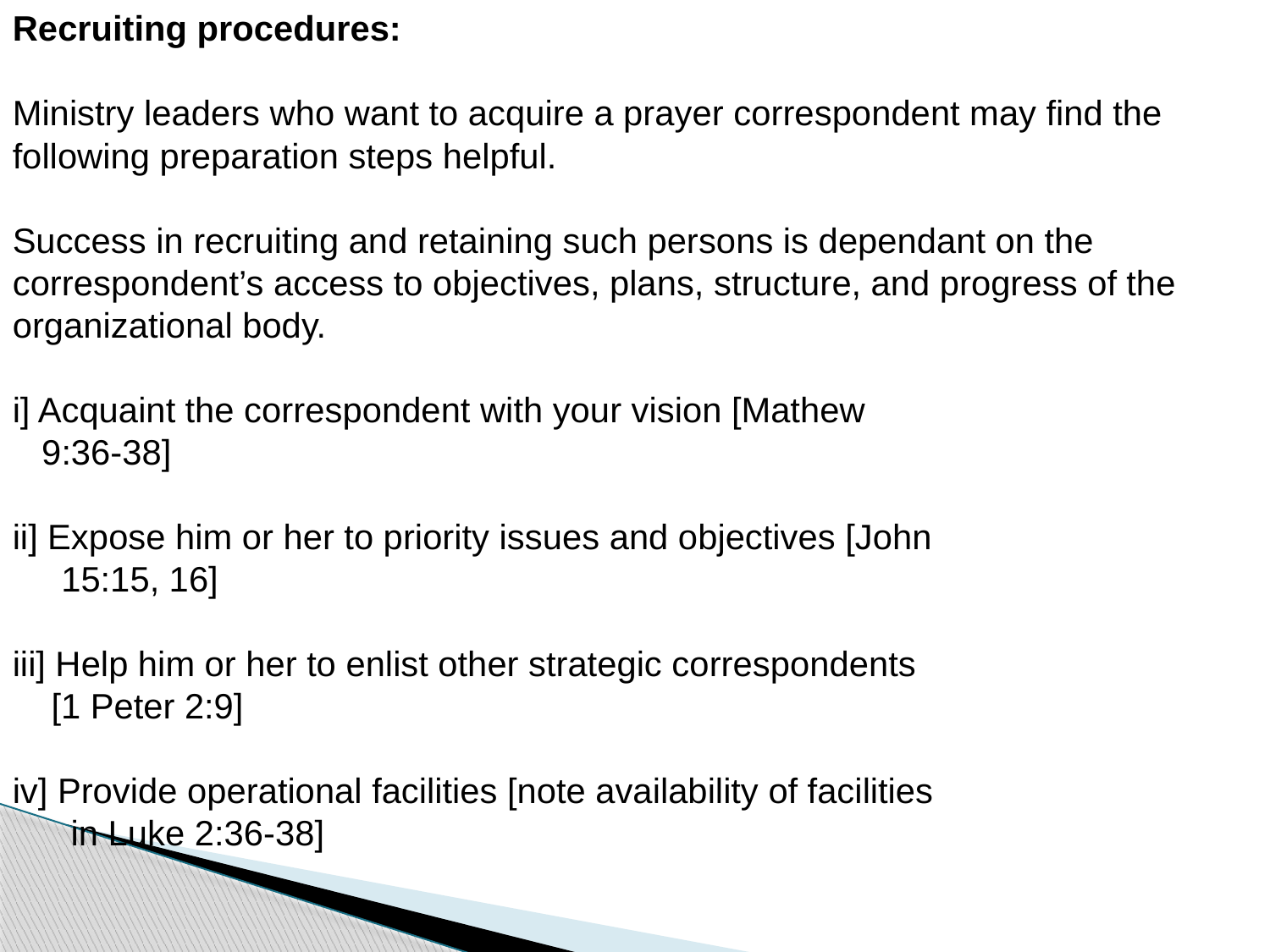

Recruiting procedures:

Ministry leaders who want to acquire a prayer correspondent may find the following preparation steps helpful.

Success in recruiting and retaining such persons is dependant on the correspondent’s access to objectives, plans, structure, and progress of the organizational body.

i] Acquaint the correspondent with your vision [Mathew
   9:36-38]

ii] Expose him or her to priority issues and objectives [John
     15:15, 16]

iii] Help him or her to enlist other strategic correspondents
    [1 Peter 2:9]

iv] Provide operational facilities [note availability of facilities
      in Luke 2:36-38]